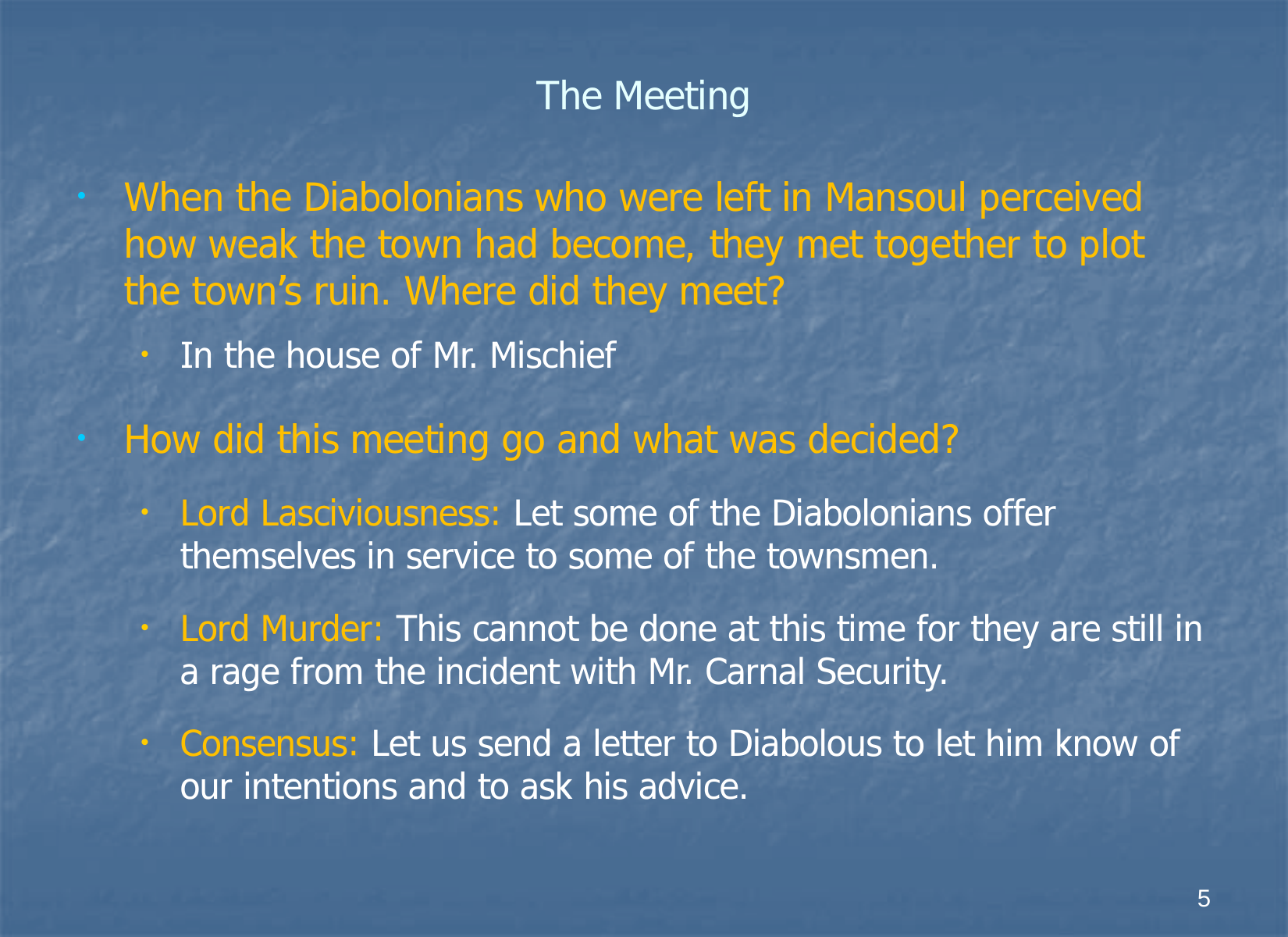

# The Meeting
When the Diabolonians who were left in Mansoul perceived how weak the town had become, they met together to plot the town’s ruin. Where did they meet?
In the house of Mr. Mischief
How did this meeting go and what was decided?
Lord Lasciviousness: Let some of the Diabolonians offer themselves in service to some of the townsmen.
Lord Murder: This cannot be done at this time for they are still in a rage from the incident with Mr. Carnal Security.
Consensus: Let us send a letter to Diabolous to let him know of our intentions and to ask his advice.

5